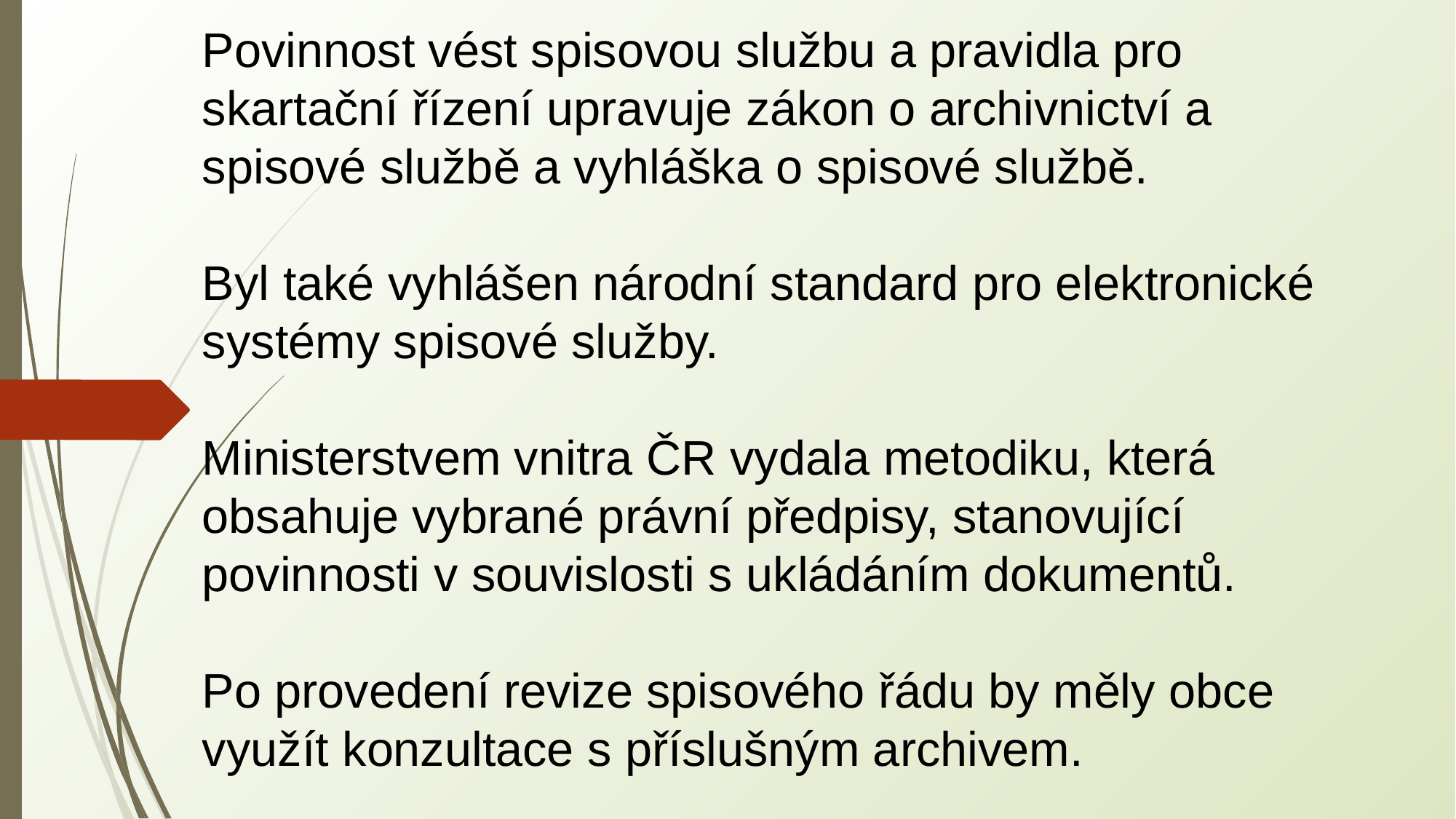

Povinnost vést spisovou službu a pravidla pro skartační řízení upravuje zákon o archivnictví a spisové službě a vyhláška o spisové službě.

Byl také vyhlášen národní standard pro elektronické systémy spisové služby.

Ministerstvem vnitra ČR vydala metodiku, která obsahuje vybrané právní předpisy, stanovující povinnosti v souvislosti s ukládáním dokumentů.

Po provedení revize spisového řádu by měly obce využít konzultace s příslušným archivem.